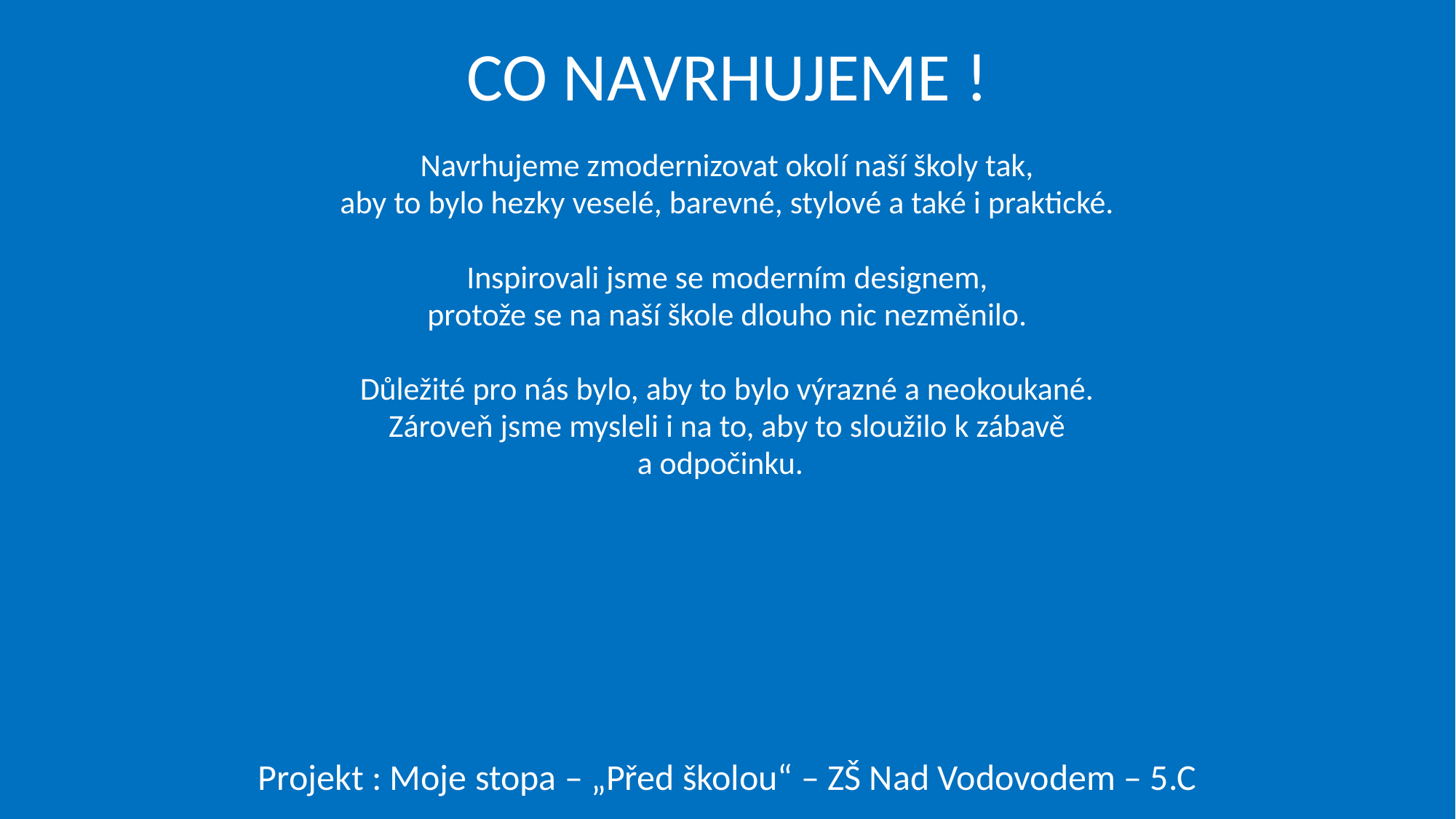

CO NAVRHUJEME !
Navrhujeme zmodernizovat okolí naší školy tak,
aby to bylo hezky veselé, barevné, stylové a také i praktické.

 Inspirovali jsme se moderním designem,
protože se na naší škole dlouho nic nezměnilo.

Důležité pro nás bylo, aby to bylo výrazné a neokoukané.
 Zároveň jsme mysleli i na to, aby to sloužilo k zábavě
a odpočinku.

Projekt : Moje stopa – „Před školou“ – ZŠ Nad Vodovodem – 5.C